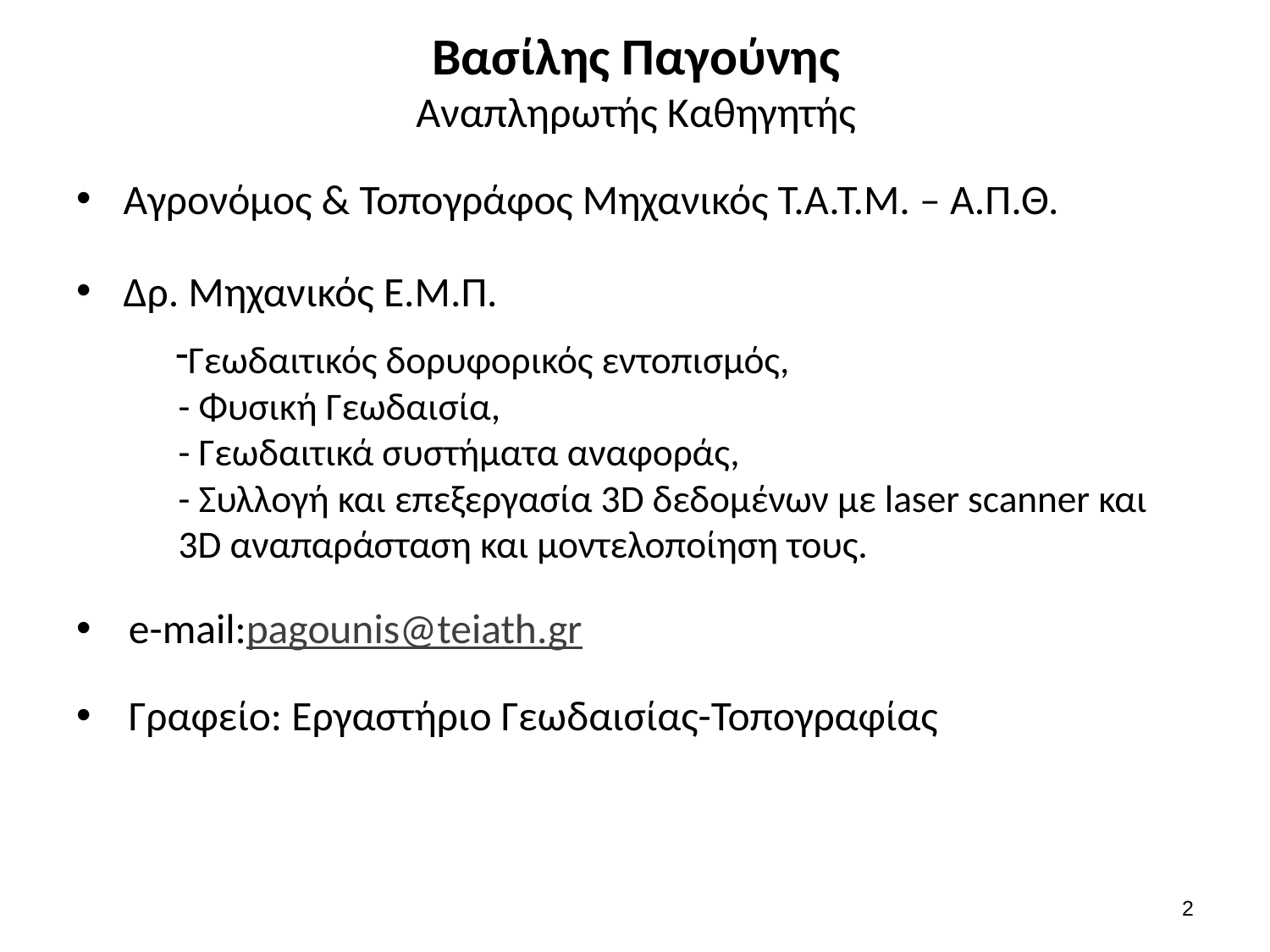

# Βασίλης Παγούνης Αναπληρωτής Καθηγητής
Αγρονόμος & Τοπογράφος Μηχανικός Τ.Α.Τ.Μ. – Α.Π.Θ.
Δρ. Μηχανικός Ε.Μ.Π.
Γεωδαιτικός δορυφορικός εντοπισμός,
- Φυσική Γεωδαισία,
- Γεωδαιτικά συστήματα αναφοράς,
- Συλλογή και επεξεργασία 3D δεδομένων με laser scanner και 3D αναπαράσταση και μοντελοποίηση τους.
e-mail:pagounis@teiath.gr
Γραφείο: Εργαστήριο Γεωδαισίας-Τοπογραφίας

2